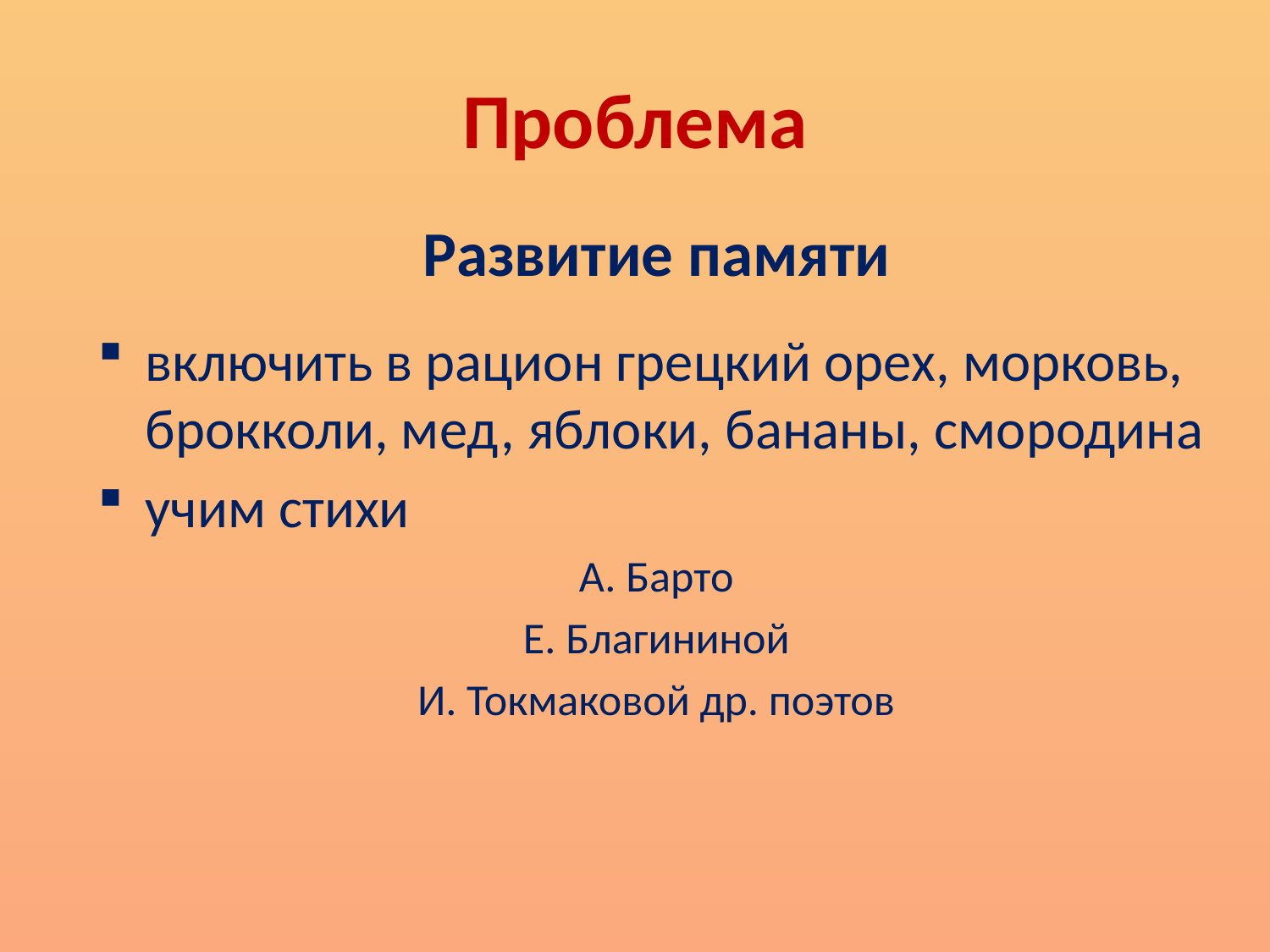

# Проблема
Развитие памяти

включить в рацион грецкий орех, морковь, брокколи, мед, яблоки, бананы, смородина
учим стихи
А. Барто
Е. Благининой
И. Токмаковой др. поэтов